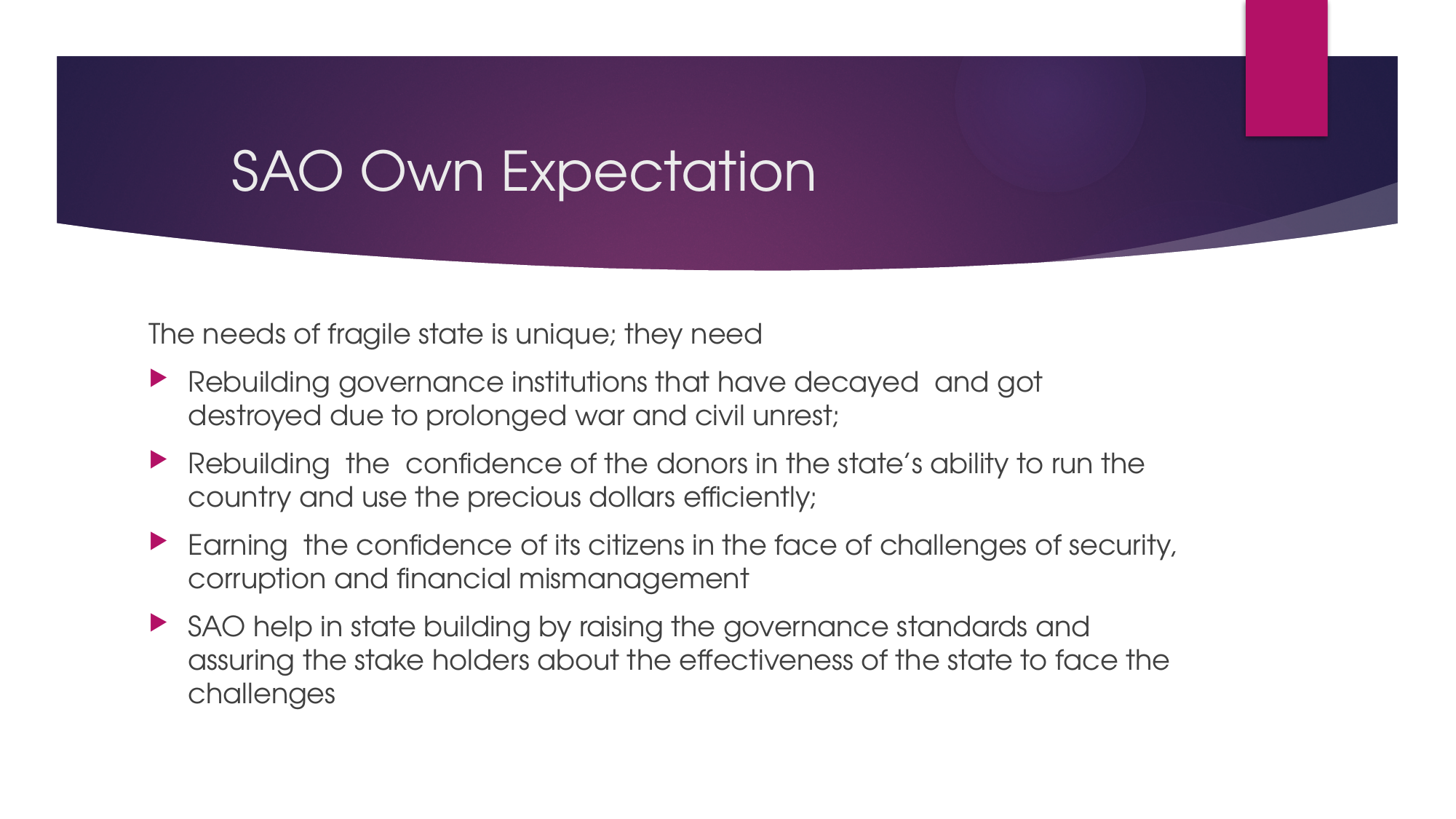

# SAO Own Expectation
The needs of fragile state is unique; they need
Rebuilding governance institutions that have decayed  and got destroyed due to prolonged war and civil unrest;
Rebuilding  the  confidence of the donors in the state’s ability to run the country and use the precious dollars efficiently;
Earning  the confidence of its citizens in the face of challenges of security, corruption and financial mismanagement
SAO help in state building by raising the governance standards and assuring the stake holders about the effectiveness of the state to face the challenges